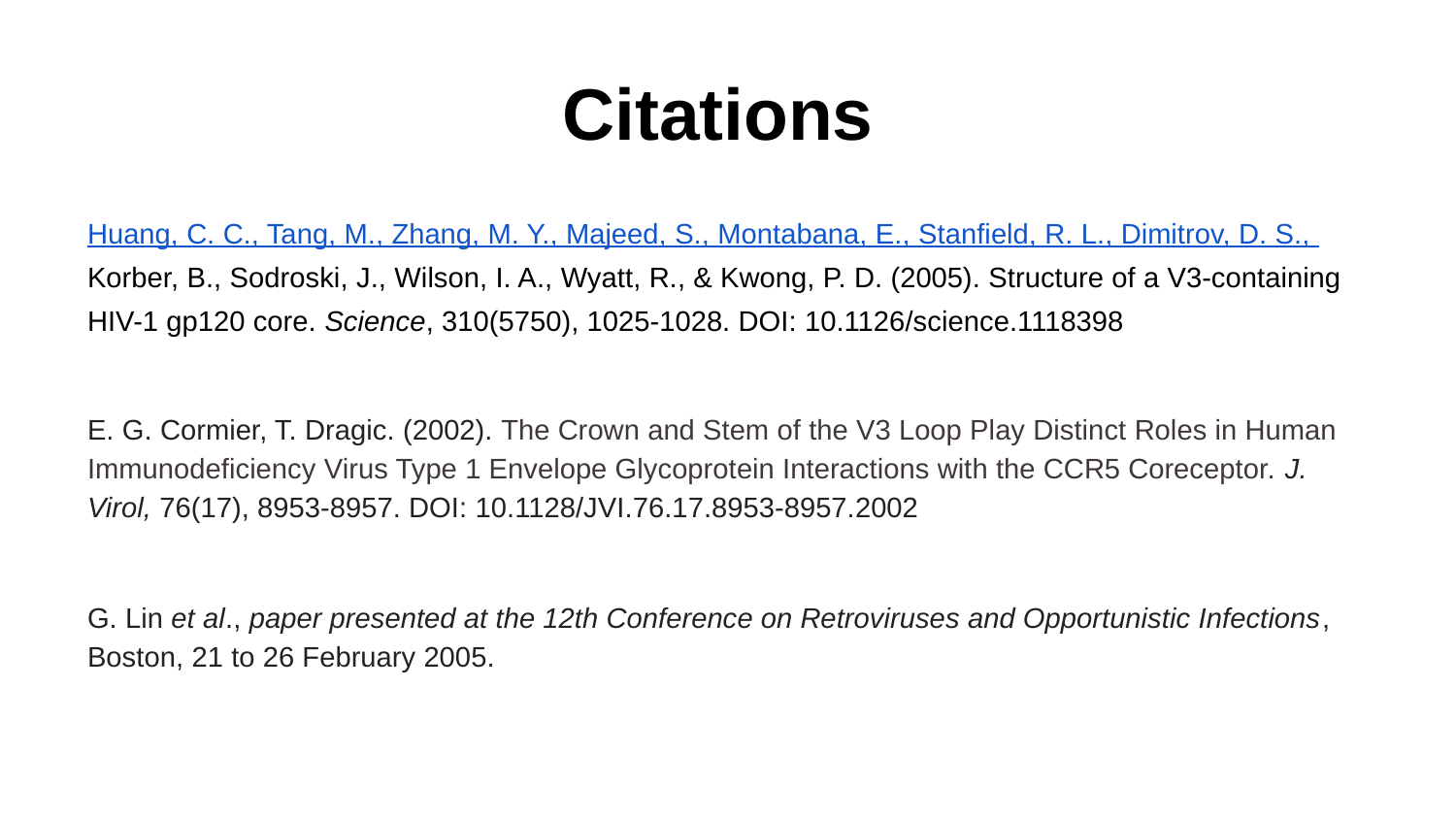

# Citations
Huang, C. C., Tang, M., Zhang, M. Y., Majeed, S., Montabana, E., Stanfield, R. L., Dimitrov, D. S., Korber, B., Sodroski, J., Wilson, I. A., Wyatt, R., & Kwong, P. D. (2005). Structure of a V3-containing HIV-1 gp120 core. Science, 310(5750), 1025-1028. DOI: 10.1126/science.1118398

E. G. Cormier, T. Dragic. (2002). The Crown and Stem of the V3 Loop Play Distinct Roles in Human Immunodeficiency Virus Type 1 Envelope Glycoprotein Interactions with the CCR5 Coreceptor. J. Virol, 76(17), 8953-8957. DOI: 10.1128/JVI.76.17.8953-8957.2002

G. Lin et al., paper presented at the 12th Conference on Retroviruses and Opportunistic Infections, Boston, 21 to 26 February 2005.